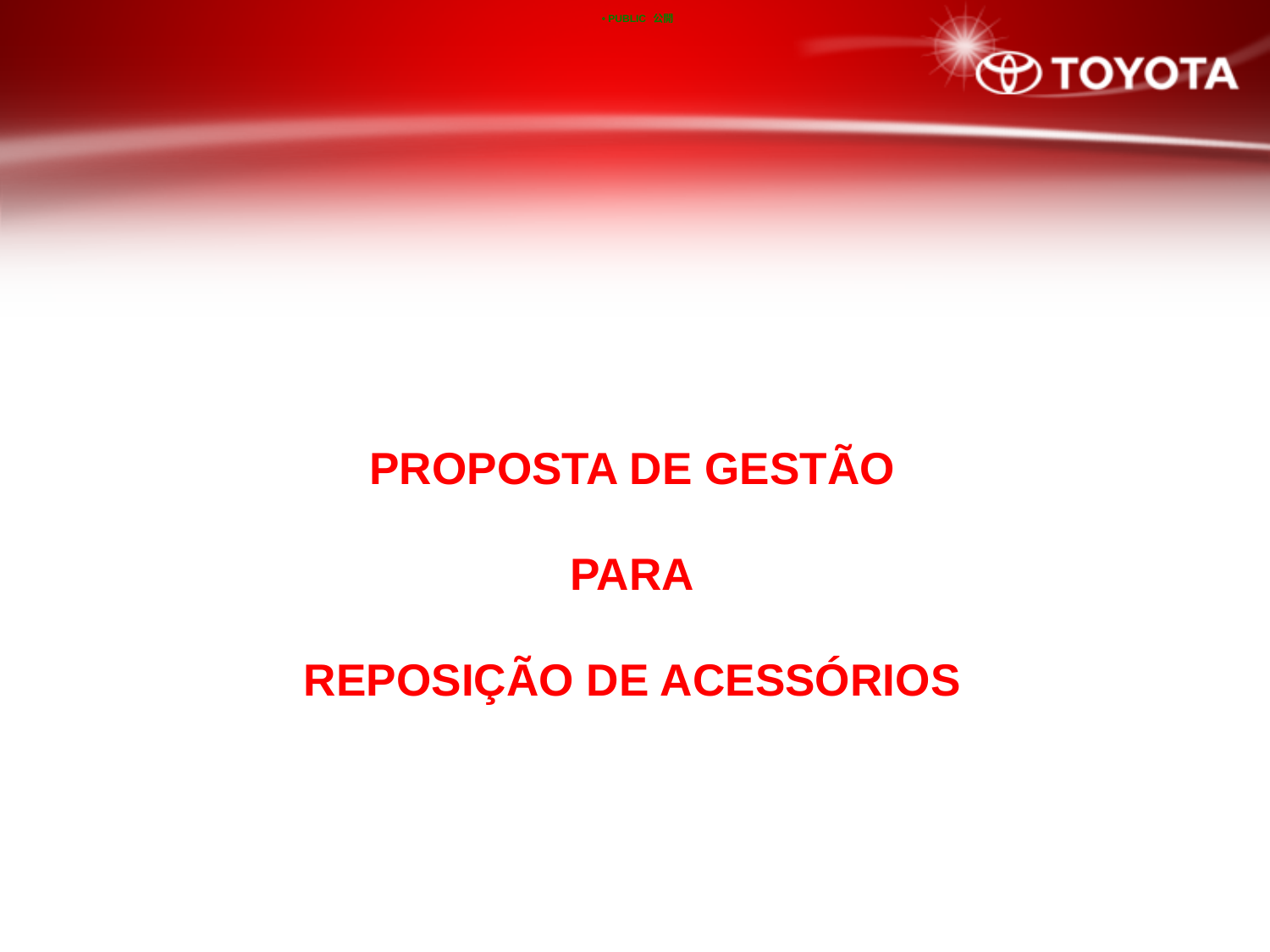

PROPOSTA DE GESTÃO
PARA
REPOSIÇÃO DE ACESSÓRIOS